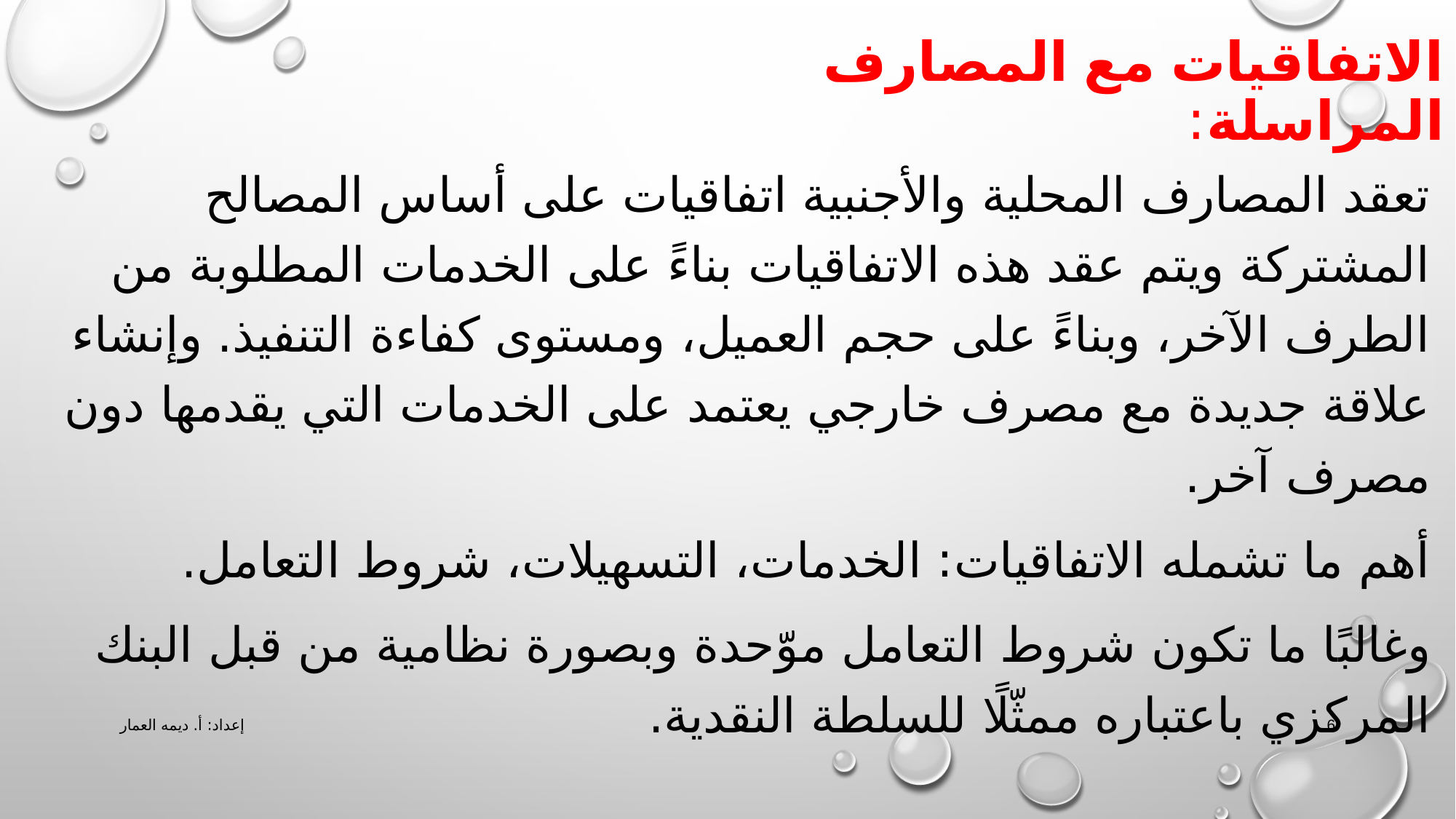

# الاتفاقيات مع المصارف المراسلة:
تعقد المصارف المحلية والأجنبية اتفاقيات على أساس المصالح المشتركة ويتم عقد هذه الاتفاقيات بناءً على الخدمات المطلوبة من الطرف الآخر، وبناءً على حجم العميل، ومستوى كفاءة التنفيذ. وإنشاء علاقة جديدة مع مصرف خارجي يعتمد على الخدمات التي يقدمها دون مصرف آخر.
أهم ما تشمله الاتفاقيات: الخدمات، التسهيلات، شروط التعامل.
وغالبًا ما تكون شروط التعامل موّحدة وبصورة نظامية من قبل البنك المركزي باعتباره ممثّلًا للسلطة النقدية.
إعداد: أ. ديمه العمار
6